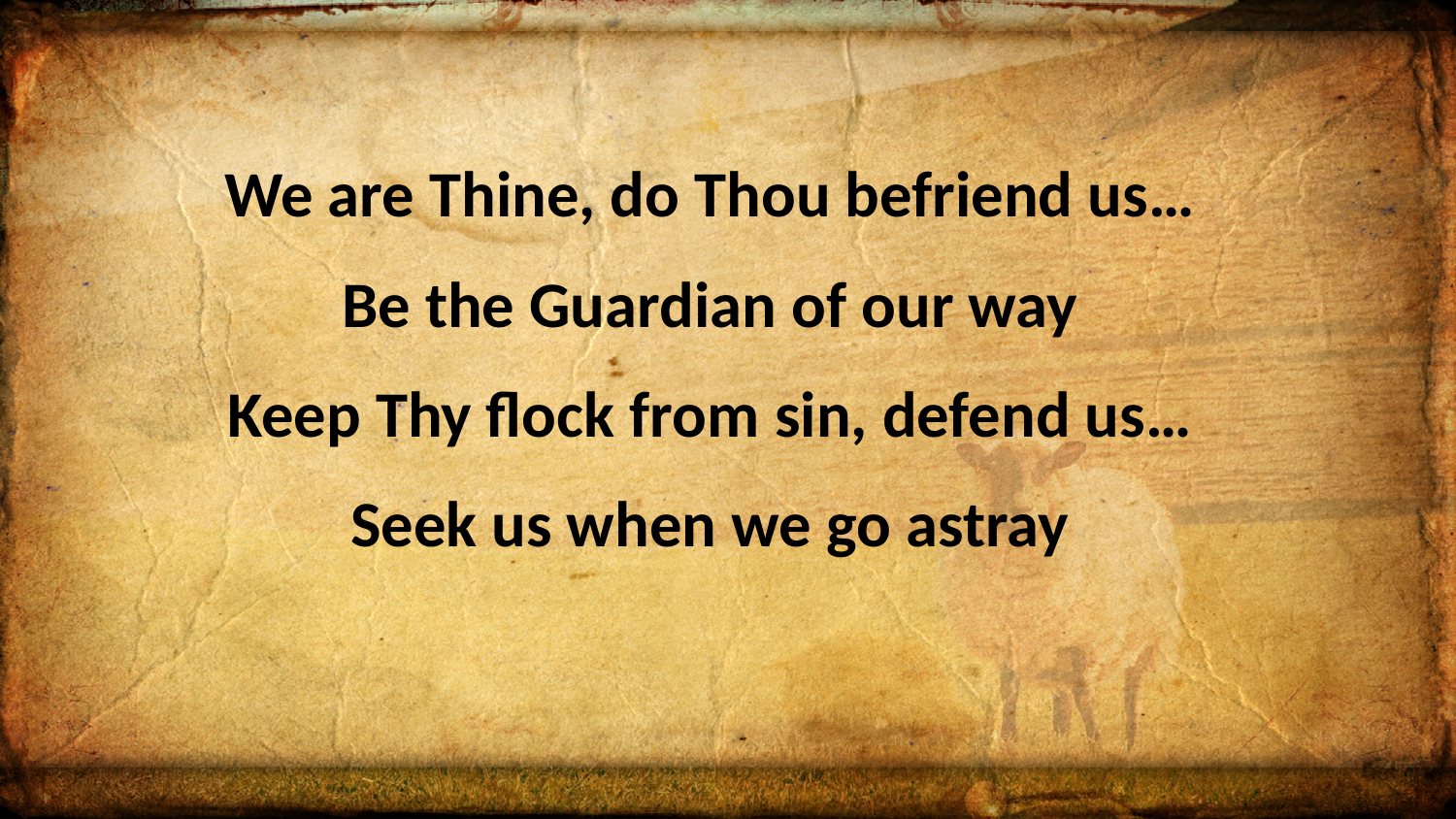

We are Thine, do Thou befriend us…
Be the Guardian of our way
Keep Thy flock from sin, defend us…
Seek us when we go astray